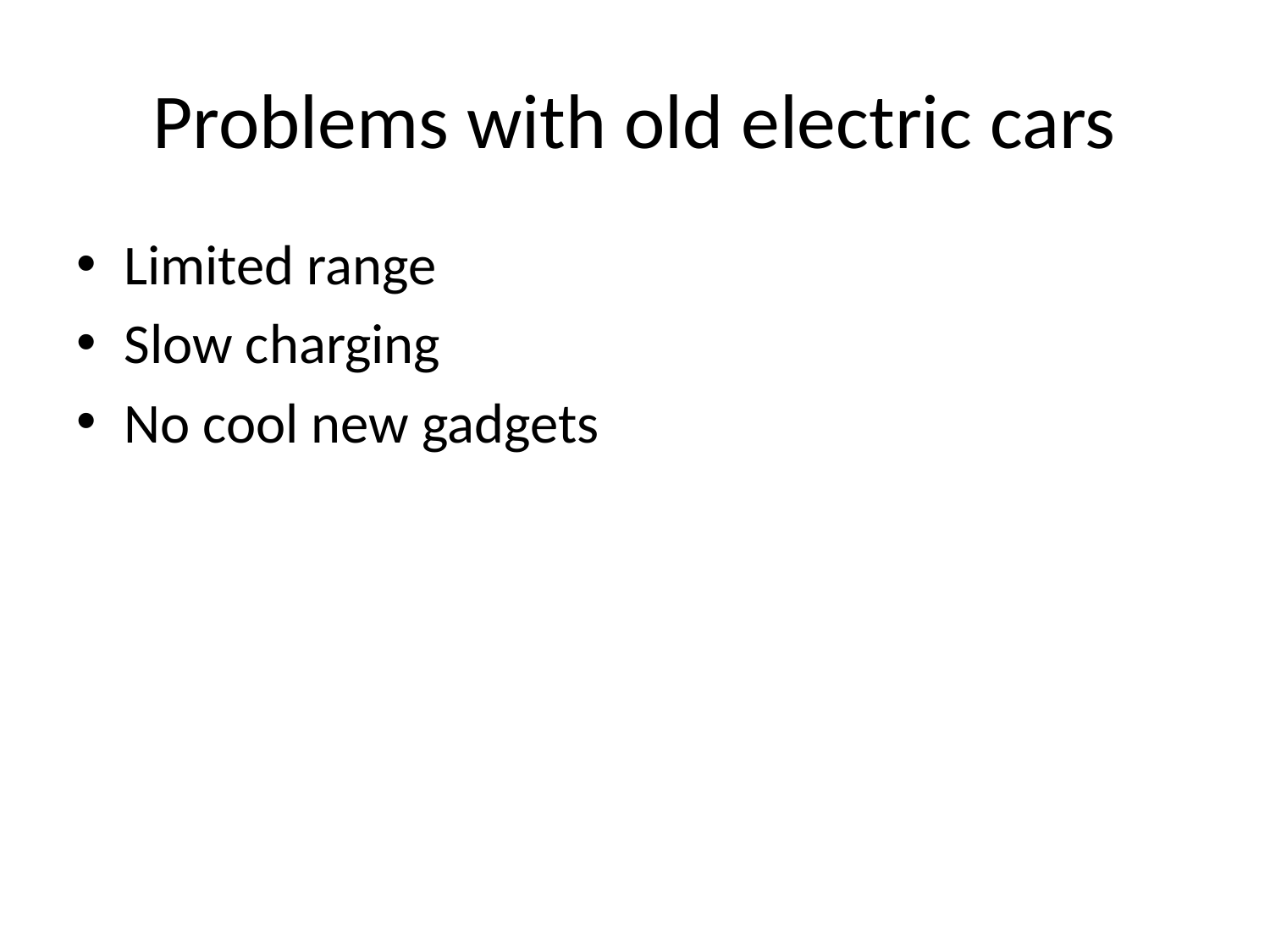

# Problems with old electric cars
Limited range
Slow charging
No cool new gadgets